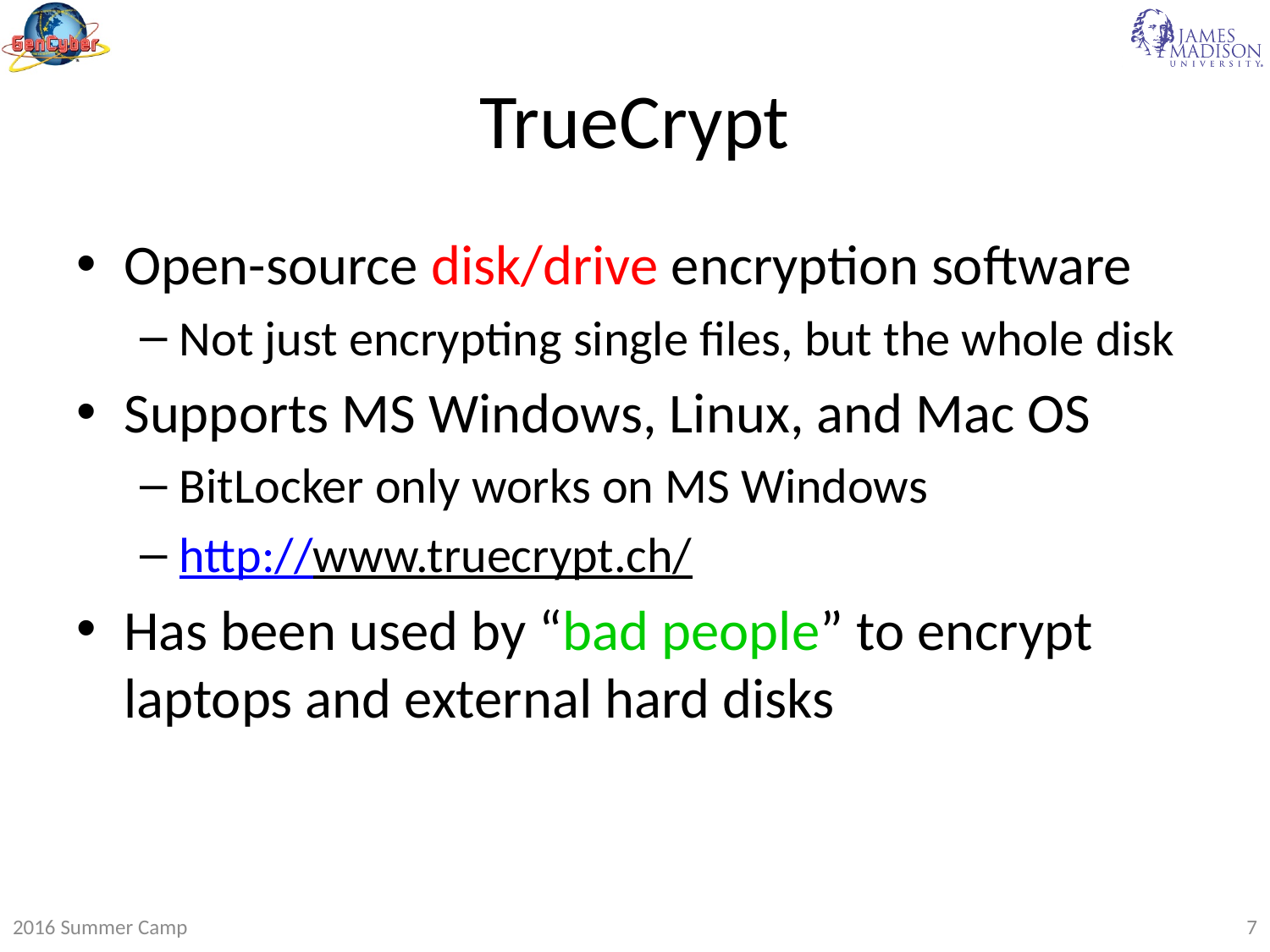

# TrueCrypt
Open-source disk/drive encryption software
Not just encrypting single files, but the whole disk
Supports MS Windows, Linux, and Mac OS
BitLocker only works on MS Windows
http://www.truecrypt.ch/
Has been used by “bad people” to encrypt laptops and external hard disks

2016 Summer Camp
7